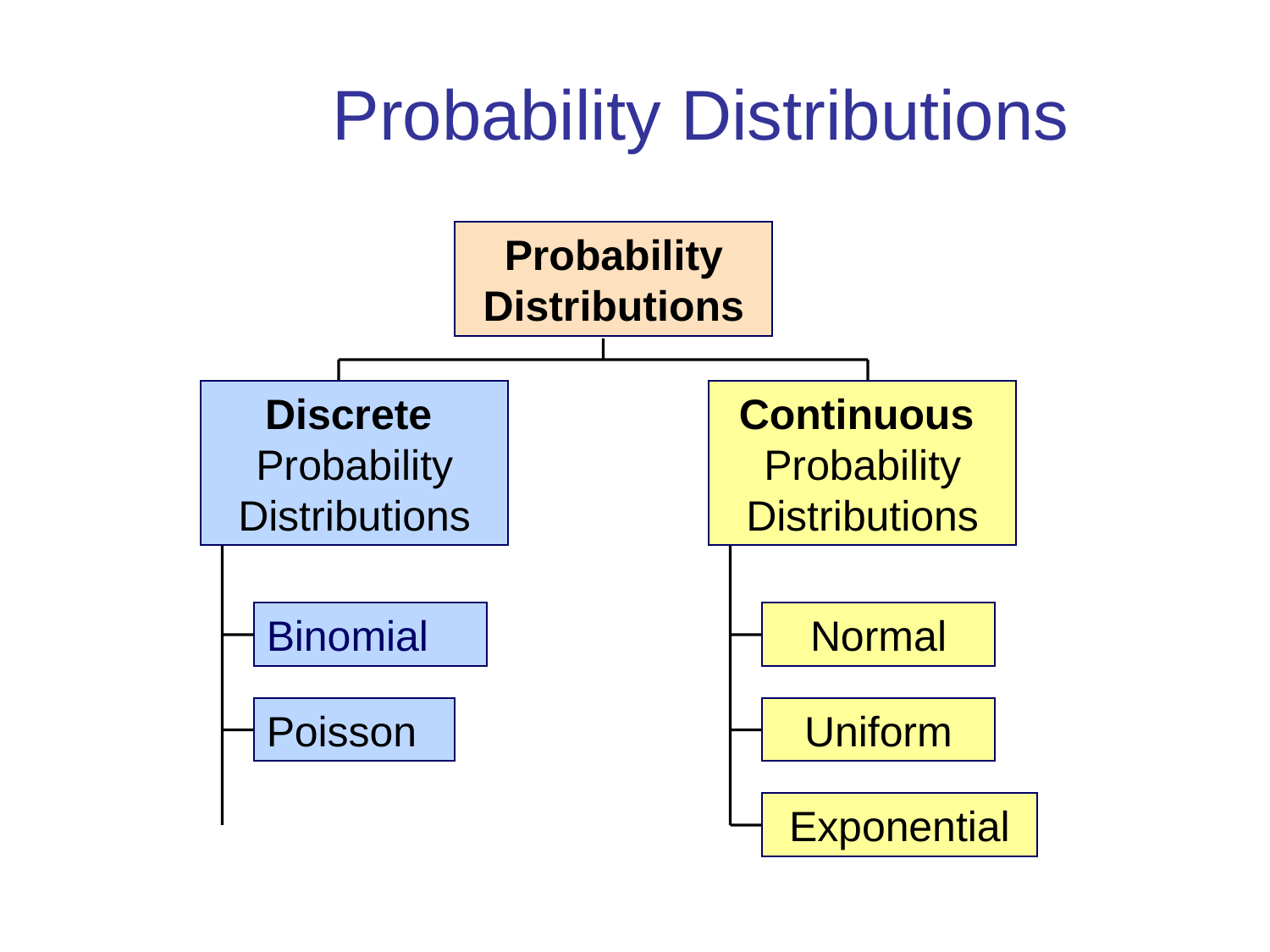

Probability Distributions

Probability Distributions

Discrete
Probability Distributions
Continuous
Probability Distributions

Binomial
Normal

Poisson
Uniform

Exponential